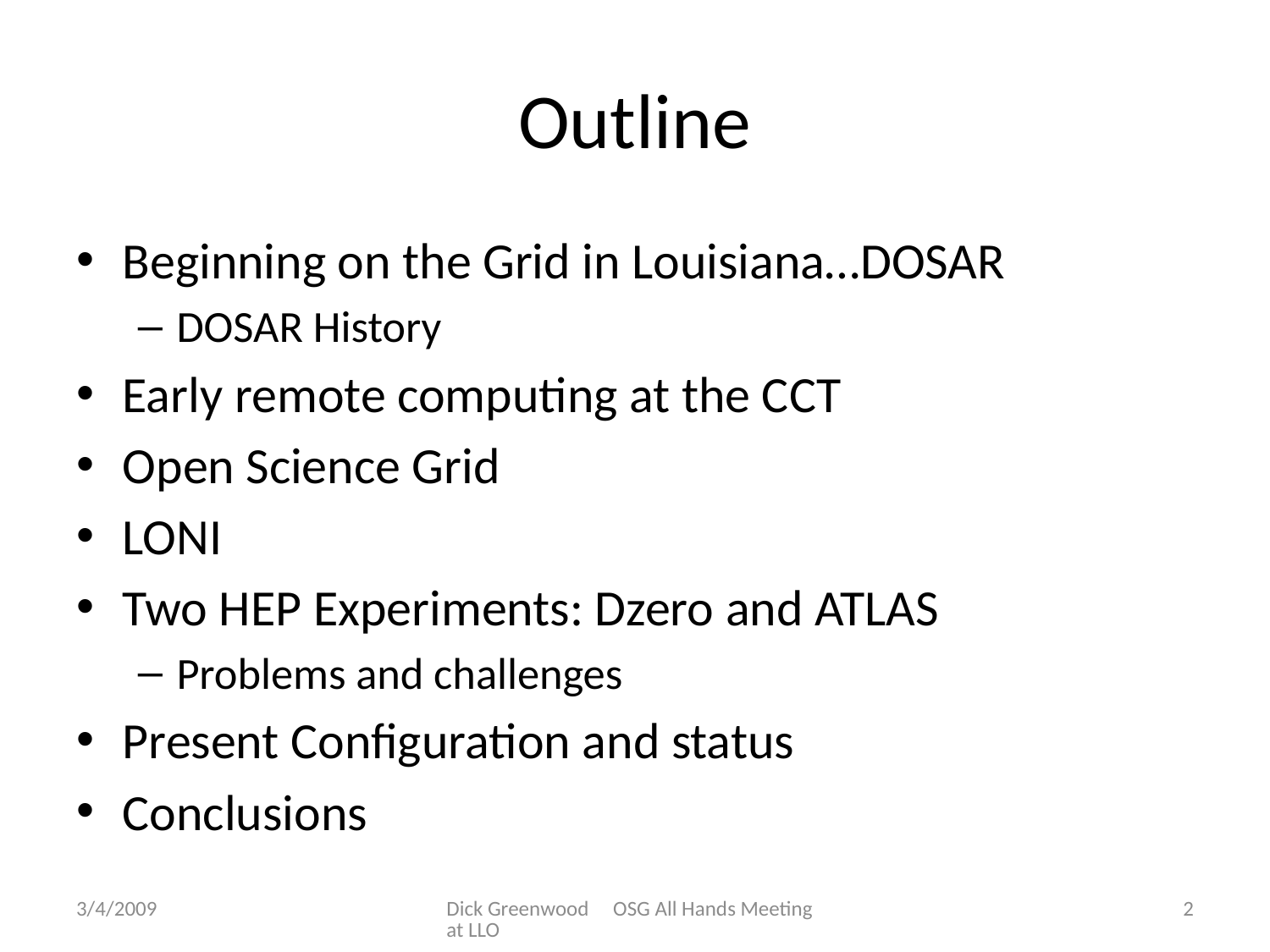

# Outline
Beginning on the Grid in Louisiana…DOSAR
DOSAR History
Early remote computing at the CCT
Open Science Grid
LONI
Two HEP Experiments: Dzero and ATLAS
Problems and challenges
Present Configuration and status
Conclusions

3/4/2009
Dick Greenwood     OSG All Hands Meeting at LLO
2